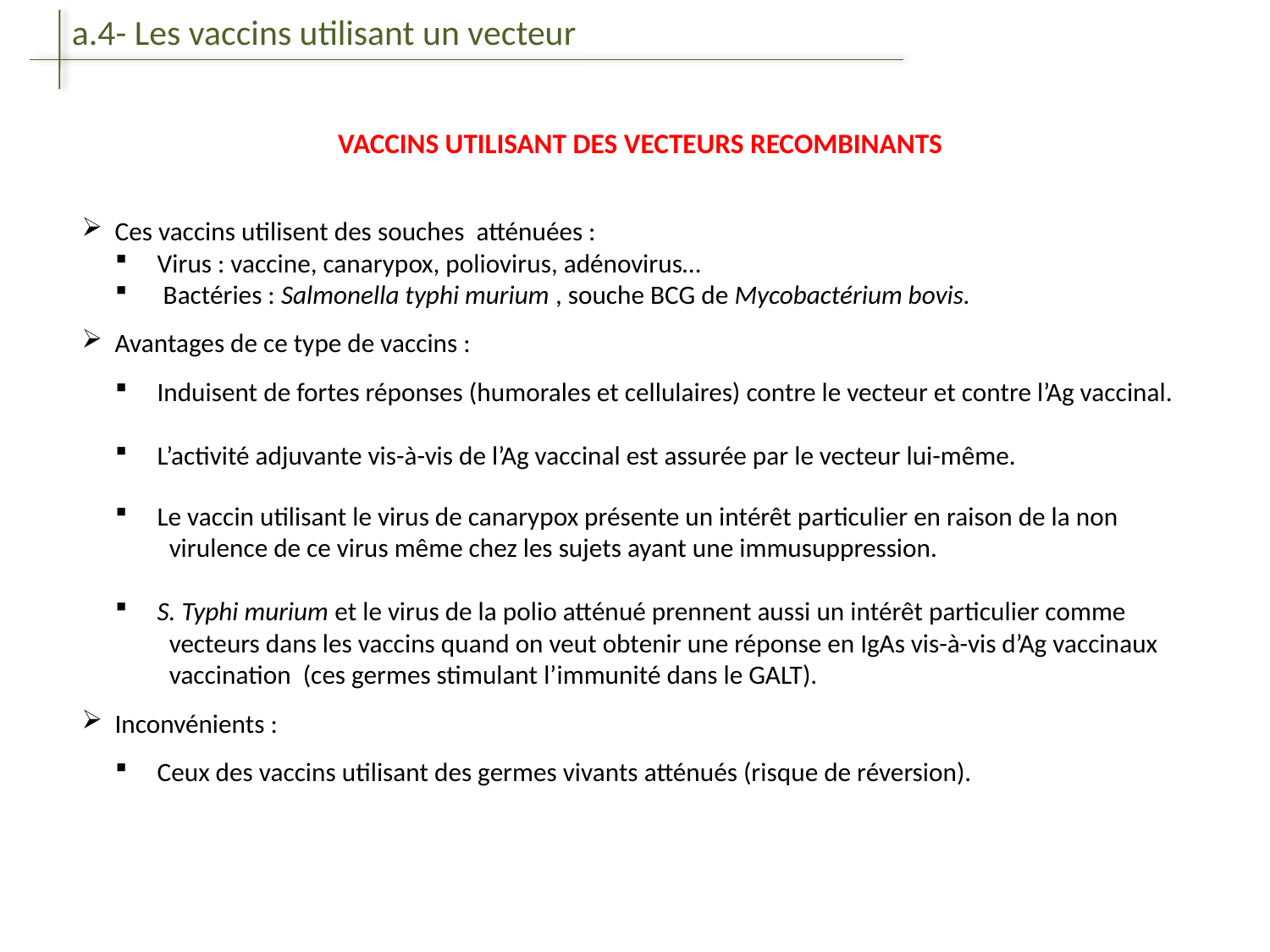

a.4- Les vaccins utilisant un vecteur
VACCINS UTILISANT DES VECTEURS RECOMBINANTS
  Ces vaccins utilisent des souches  atténuées :
  Virus : vaccine, canarypox, poliovirus, adénovirus…
   Bactéries : Salmonella typhi murium , souche BCG de Mycobactérium bovis.

  Avantages de ce type de vaccins :

  Induisent de fortes réponses (humorales et cellulaires) contre le vecteur et contre l’Ag vaccinal.

  L’activité adjuvante vis-à-vis de l’Ag vaccinal est assurée par le vecteur lui-même.

  Le vaccin utilisant le virus de canarypox présente un intérêt particulier en raison de la non
    virulence de ce virus même chez les sujets ayant une immusuppression.

  S. Typhi murium et le virus de la polio atténué prennent aussi un intérêt particulier comme
    vecteurs dans les vaccins quand on veut obtenir une réponse en IgAs vis-à-vis d’Ag vaccinaux
    vaccination  (ces germes stimulant l’immunité dans le GALT).

  Inconvénients :

  Ceux des vaccins utilisant des germes vivants atténués (risque de réversion).